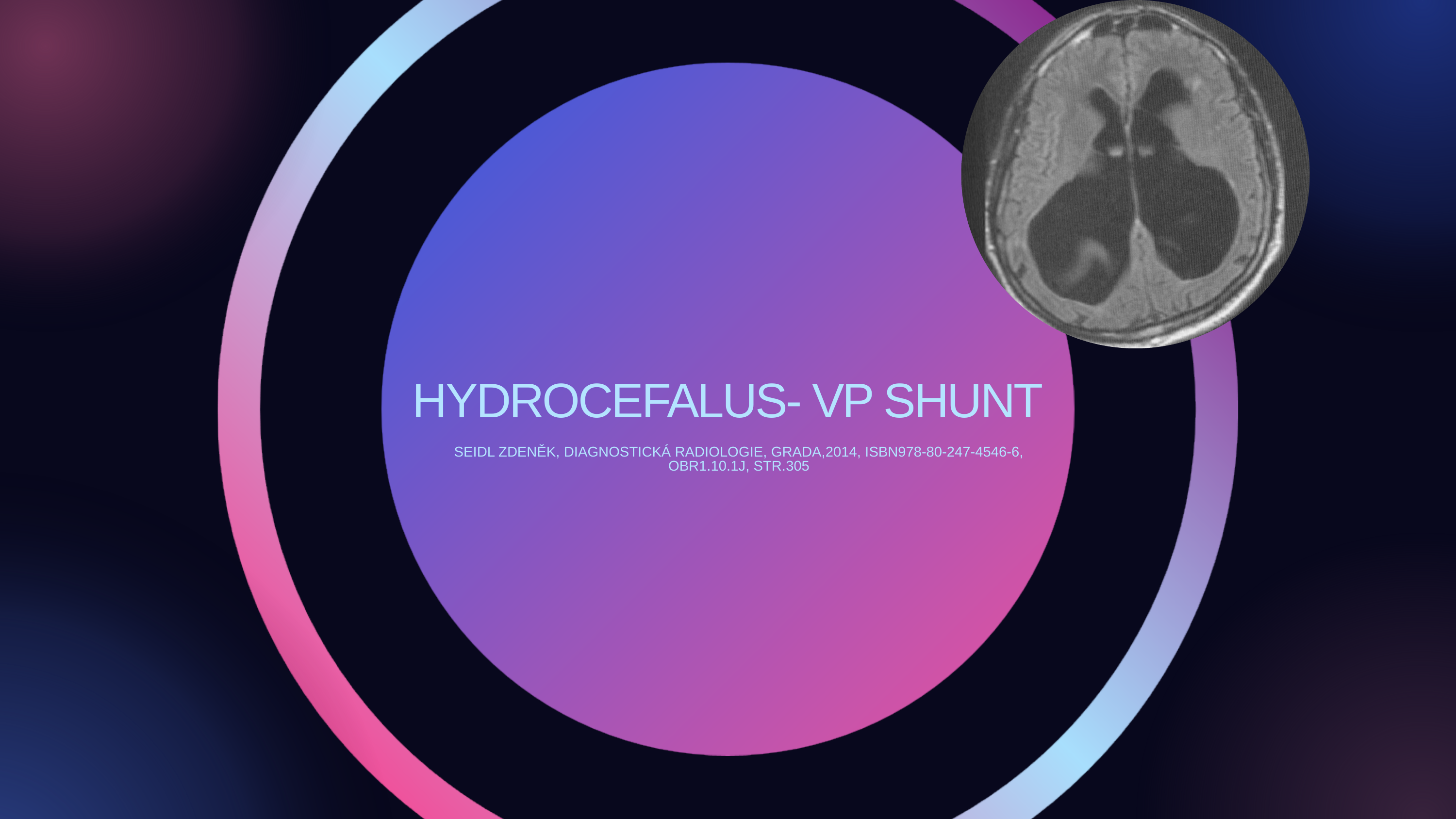

HYDROCEFALUS- VP SHUNT

SEIDL ZDENĚK, DIAGNOSTICKÁ RADIOLOGIE, GRADA,2014, ISBN978-80-247-4546-6, OBR1.10.1J, STR.305